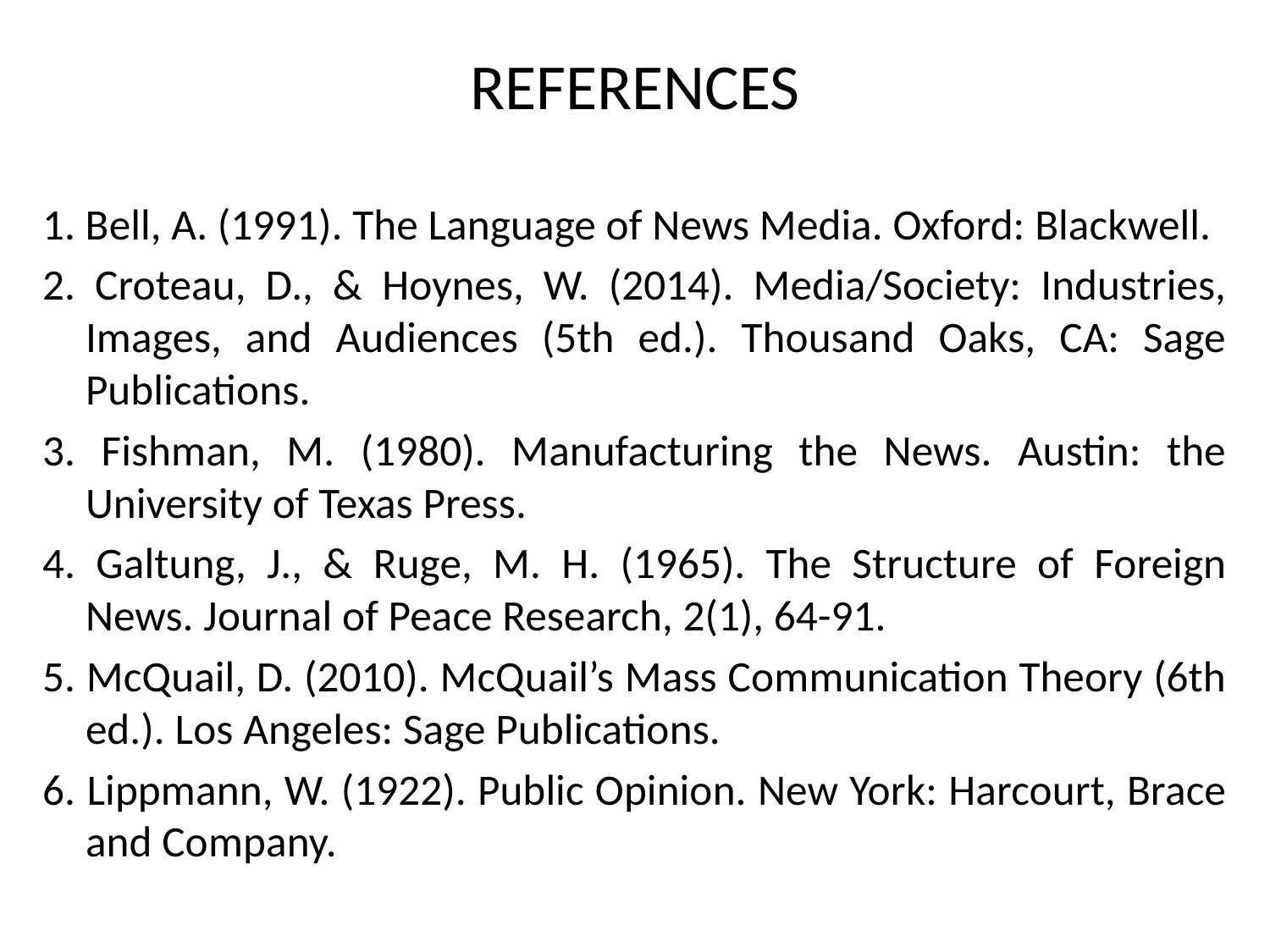

# REFERENCES

1. Bell, A. (1991). The Language of News Media. Oxford: Blackwell.
2. Croteau, D., & Hoynes, W. (2014). Media/Society: Industries, Images, and Audiences (5th ed.). Thousand Oaks, CA: Sage Publications.
3. Fishman, M. (1980). Manufacturing the News. Austin: the University of Texas Press.
4. Galtung, J., & Ruge, M. H. (1965). The Structure of Foreign News. Journal of Peace Research, 2(1), 64-91.
5. McQuail, D. (2010). McQuail’s Mass Communication Theory (6th ed.). Los Angeles: Sage Publications.
6. Lippmann, W. (1922). Public Opinion. New York: Harcourt, Brace and Company.